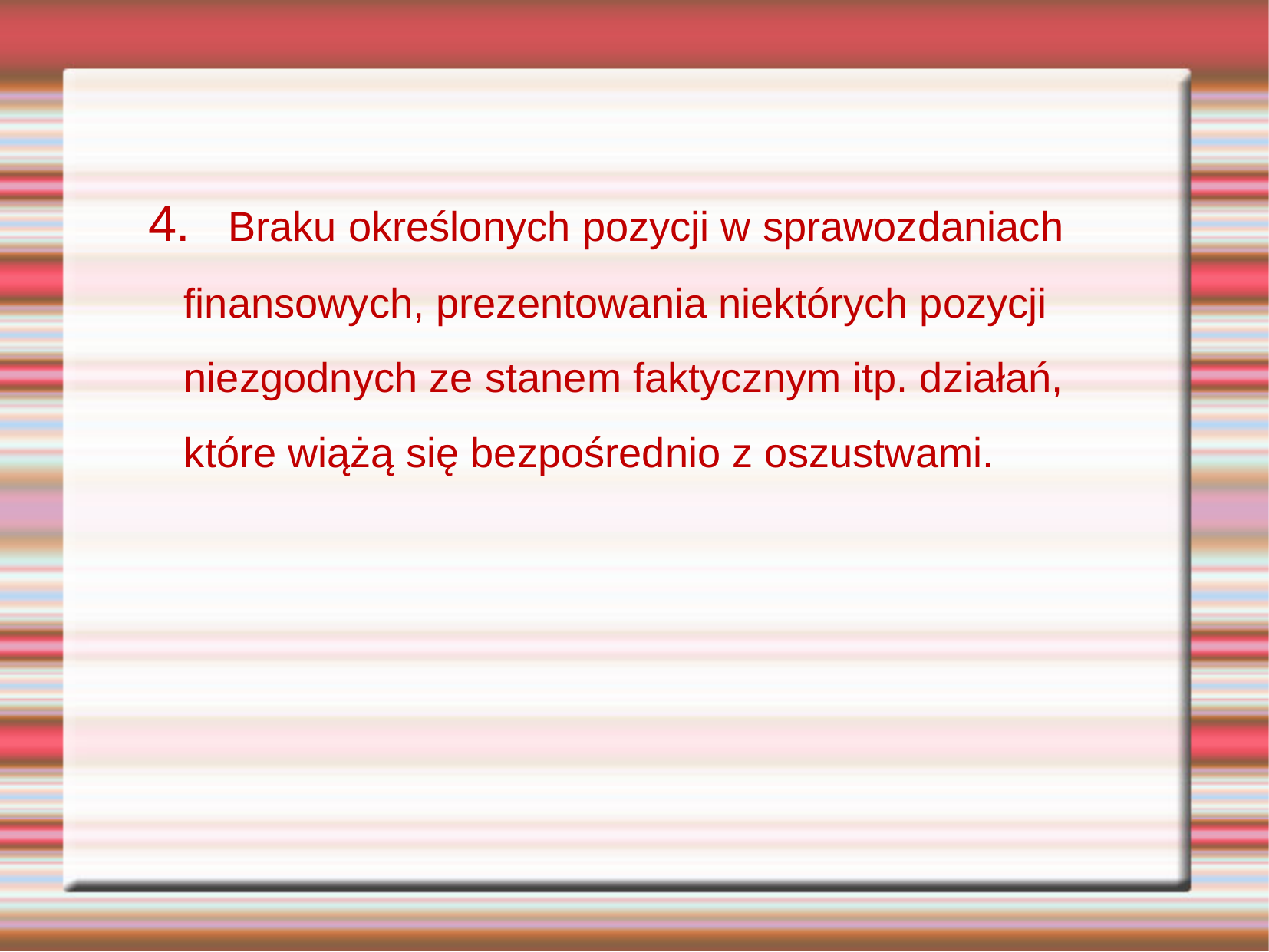

# 4.   Braku określonych pozycji w sprawozdaniach finansowych, prezentowania niektórych pozycji niezgodnych ze stanem faktycznym itp. działań, które wiążą się bezpośrednio z oszustwami.